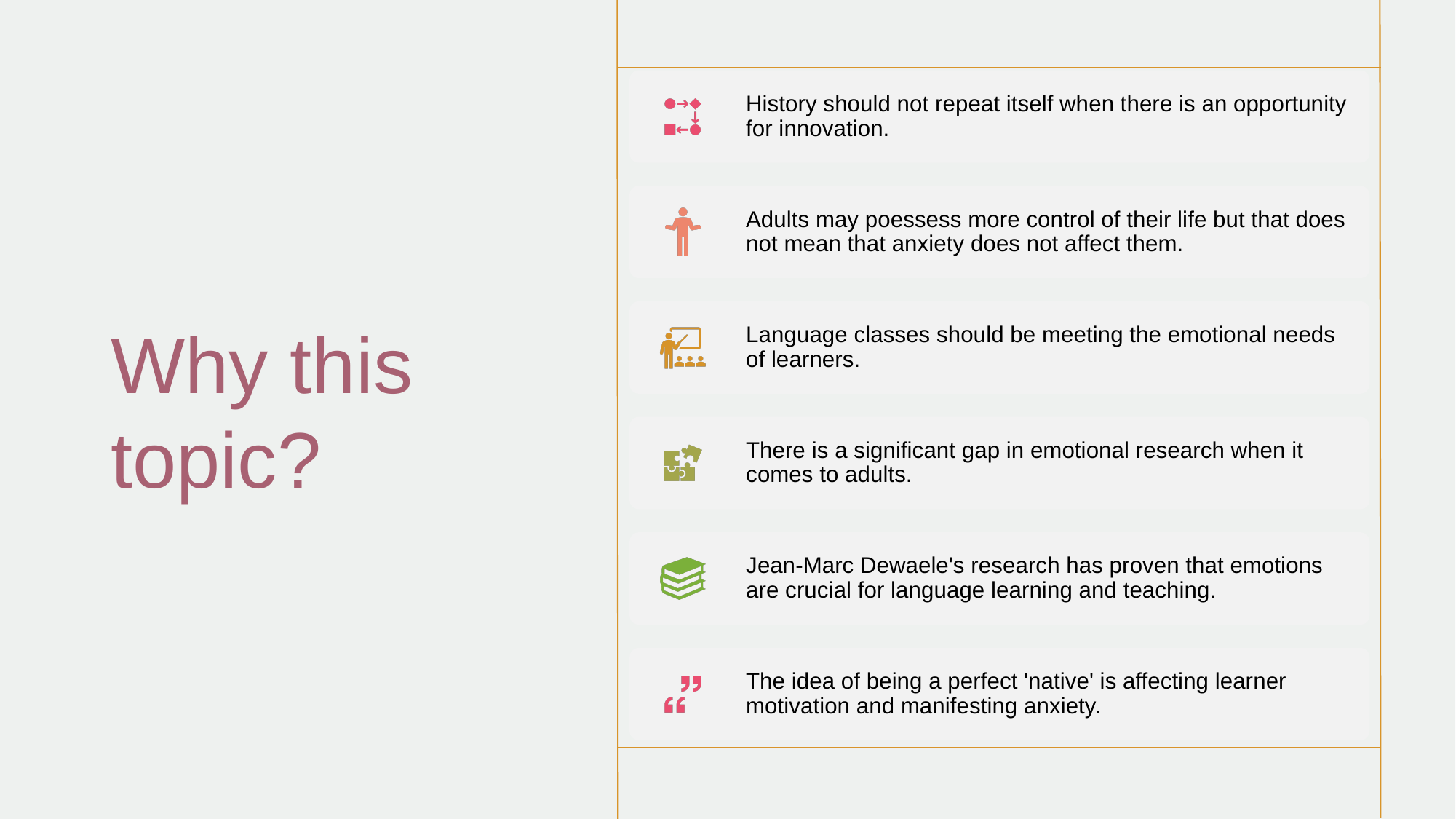

# Why this topic?
History should not repeat itself when there is an opportunity for innovation.
Adults may poessess more control of their life but that does not mean that anxiety does not affect them.
Language classes should be meeting the emotional needs of learners.
There is a significant gap in emotional research when it comes to adults.
Jean-Marc Dewaele's research has proven that emotions are crucial for language learning and teaching.
The idea of being a perfect 'native' is affecting learner motivation and manifesting anxiety.